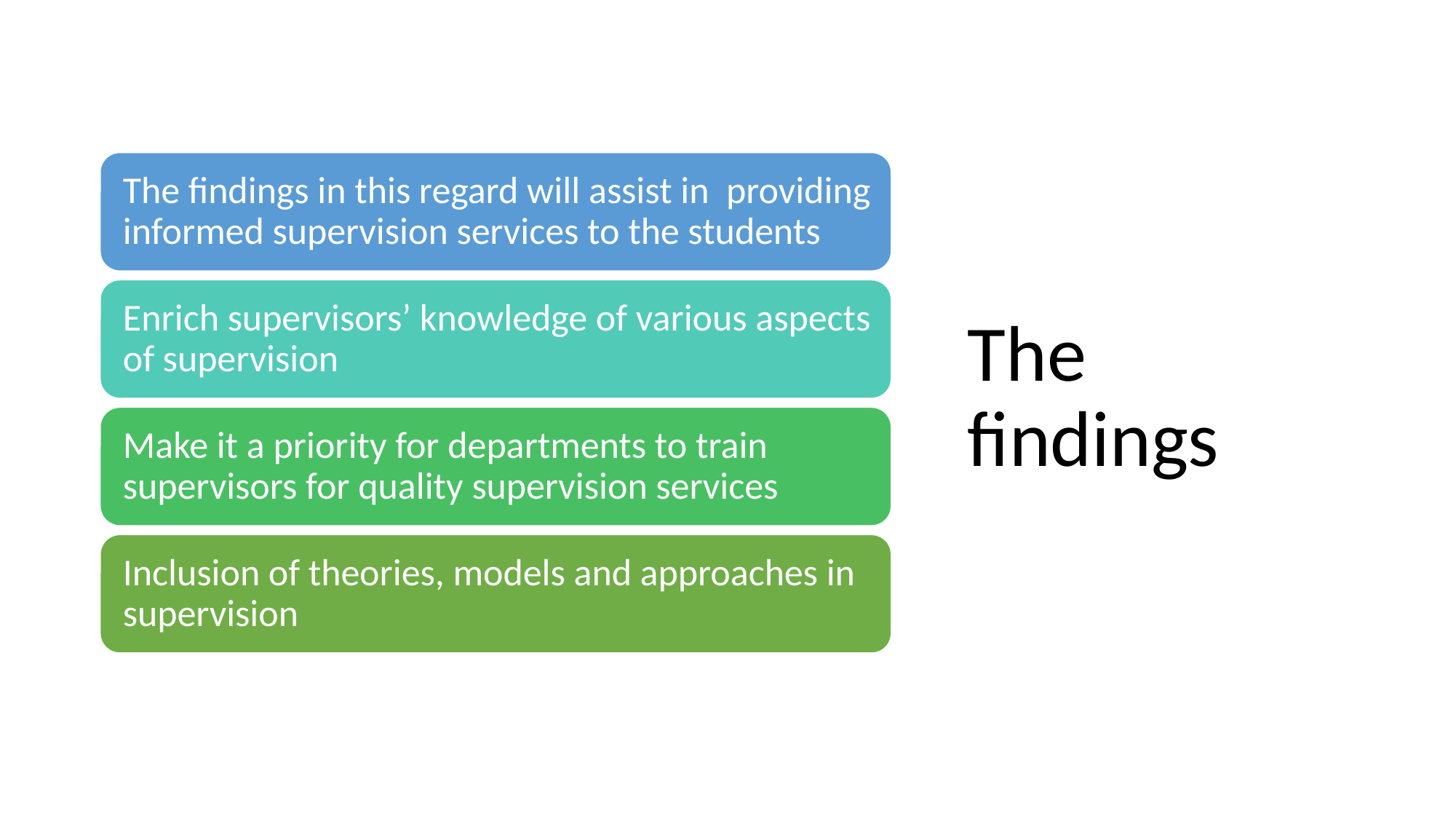

# The findings
The findings in this regard will assist in  providing informed supervision services to the students
Enrich supervisors’ knowledge of various aspects of supervision
Make it a priority for departments to train supervisors for quality supervision services
Inclusion of theories, models and approaches in supervision